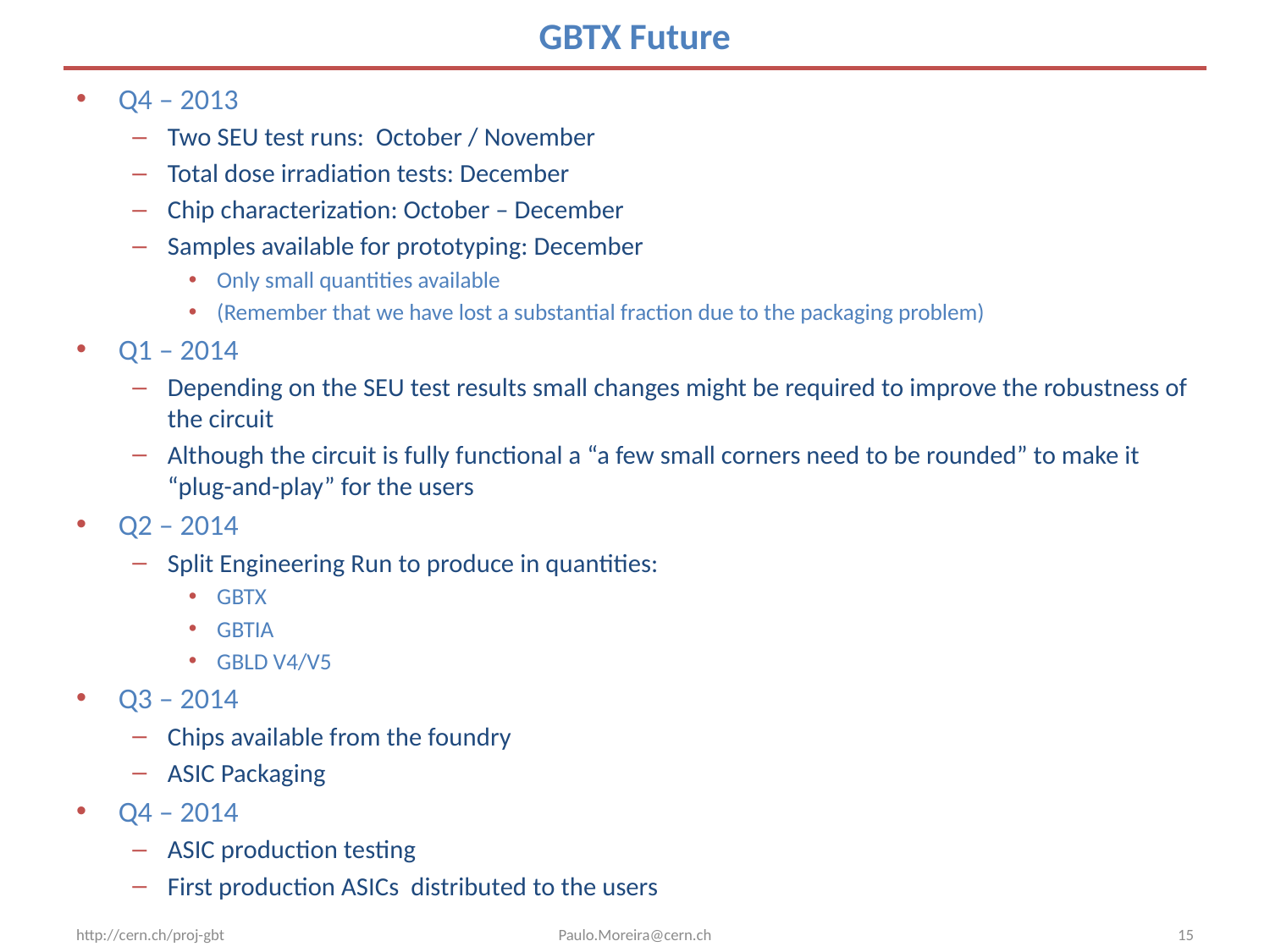

# GBTX Future
Q4 – 2013
Two SEU test runs:  October / November
Total dose irradiation tests: December
Chip characterization: October – December
Samples available for prototyping: December
Only small quantities available
(Remember that we have lost a substantial fraction due to the packaging problem)
Q1 – 2014
Depending on the SEU test results small changes might be required to improve the robustness of the circuit
Although the circuit is fully functional a “a few small corners need to be rounded” to make it “plug-and-play” for the users
Q2 – 2014
Split Engineering Run to produce in quantities:
GBTX
GBTIA
GBLD V4/V5
Q3 – 2014
Chips available from the foundry
ASIC Packaging
Q4 – 2014
ASIC production testing
First production ASICs  distributed to the users

http://cern.ch/proj-gbt
Paulo.Moreira@cern.ch
15